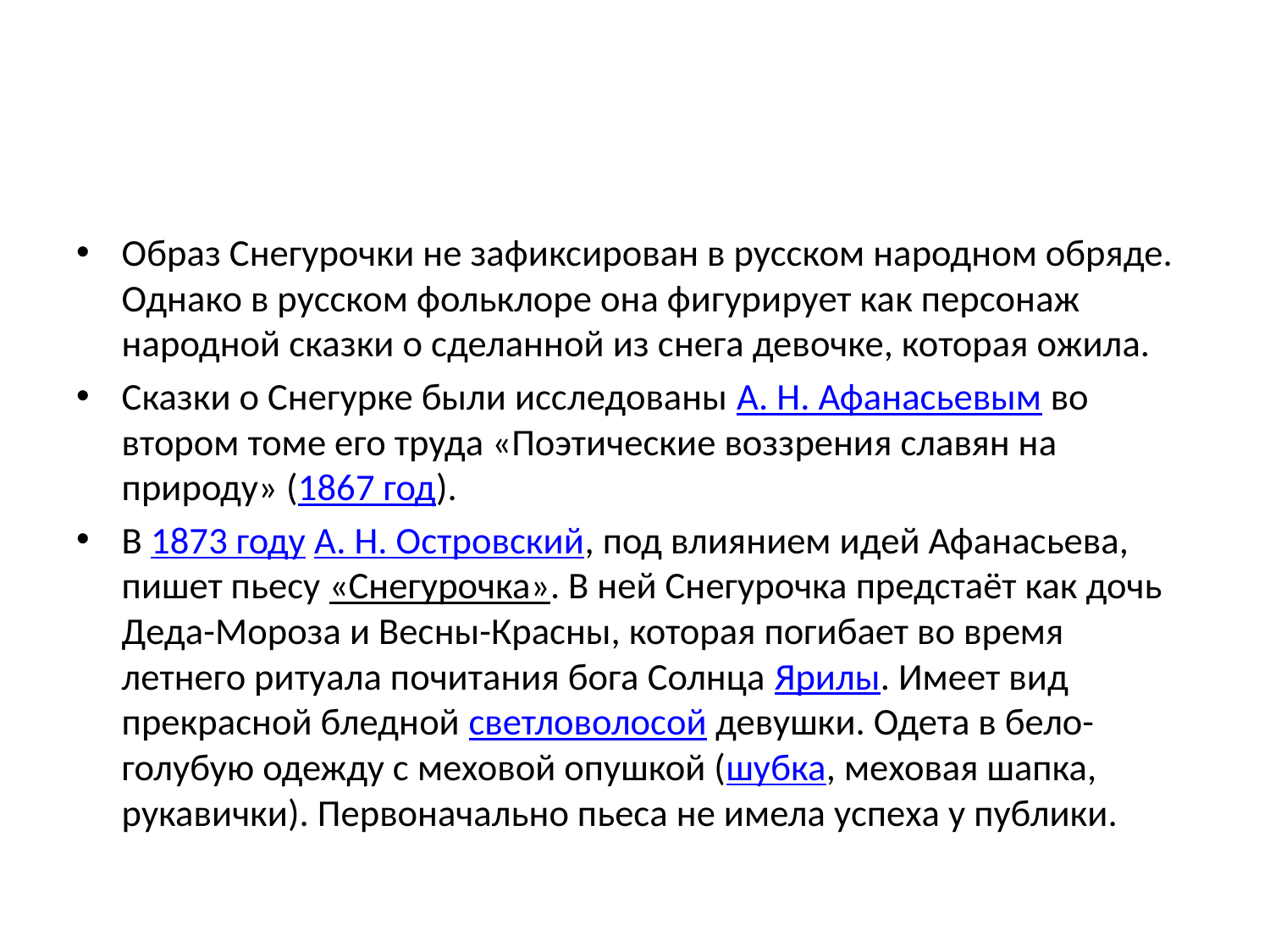

#
Образ Снегурочки не зафиксирован в русском народном обряде. Однако в русском фольклоре она фигурирует как персонаж народной сказки о сделанной из снега девочке, которая ожила.
Сказки о Снегурке были исследованы А. Н. Афанасьевым во втором томе его труда «Поэтические воззрения славян на природу» (1867 год).
В 1873 году А. Н. Островский, под влиянием идей Афанасьева, пишет пьесу «Снегурочка». В ней Снегурочка предстаёт как дочь Деда-Мороза и Весны-Красны, которая погибает во время летнего ритуала почитания бога Солнца Ярилы. Имеет вид прекрасной бледной светловолосой девушки. Одета в бело-голубую одежду с меховой опушкой (шубка, меховая шапка, рукавички). Первоначально пьеса не имела успеха у публики.